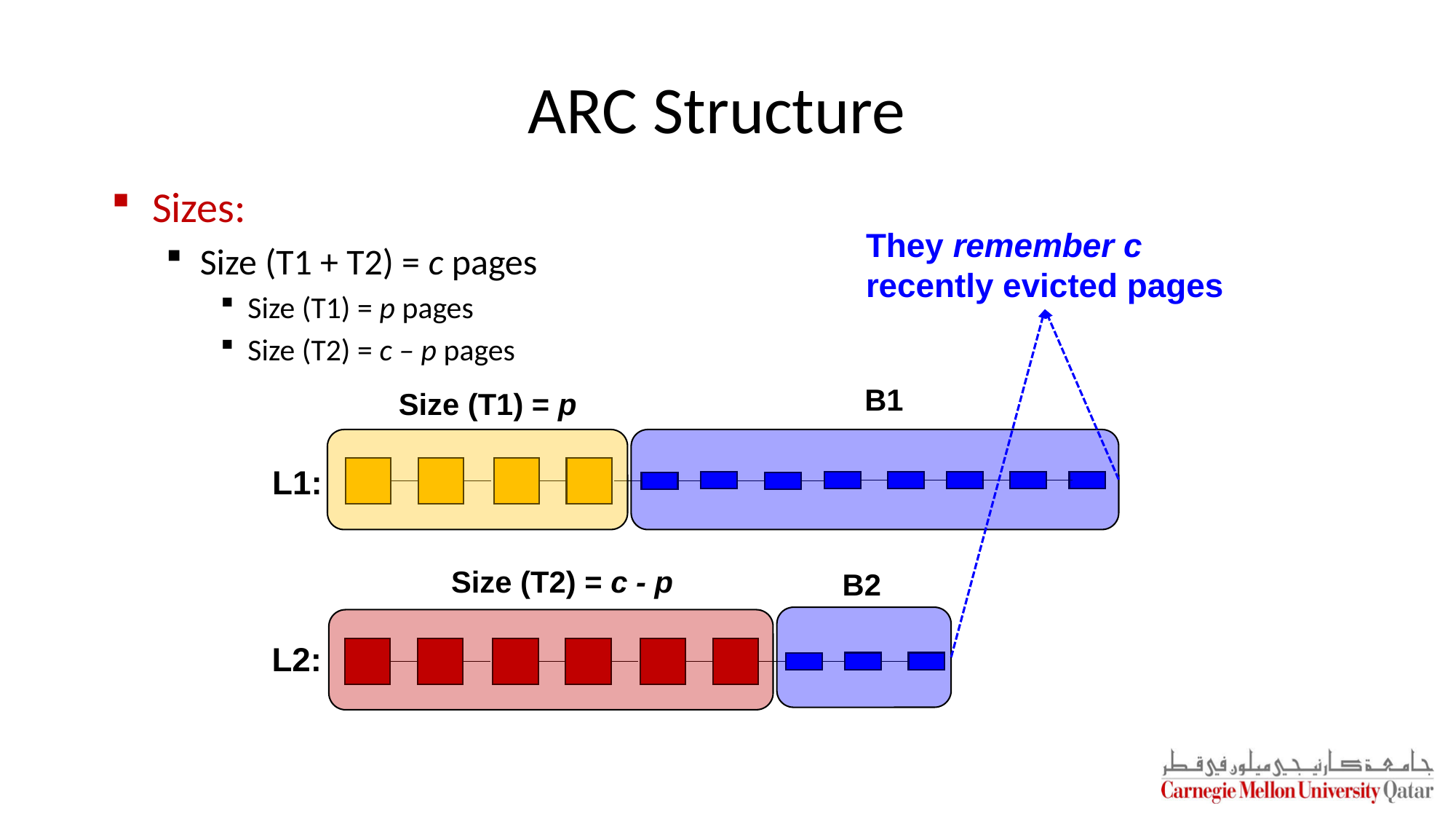

# ARC Structure
Sizes:
Size (T1 + T2) = c pages
Size (T1) = p pages
Size (T2) = c – p pages

They remember c
recently evicted pages
B1
Size (T1) = p

L1:

Size (T2) = c - p
B2

L2: